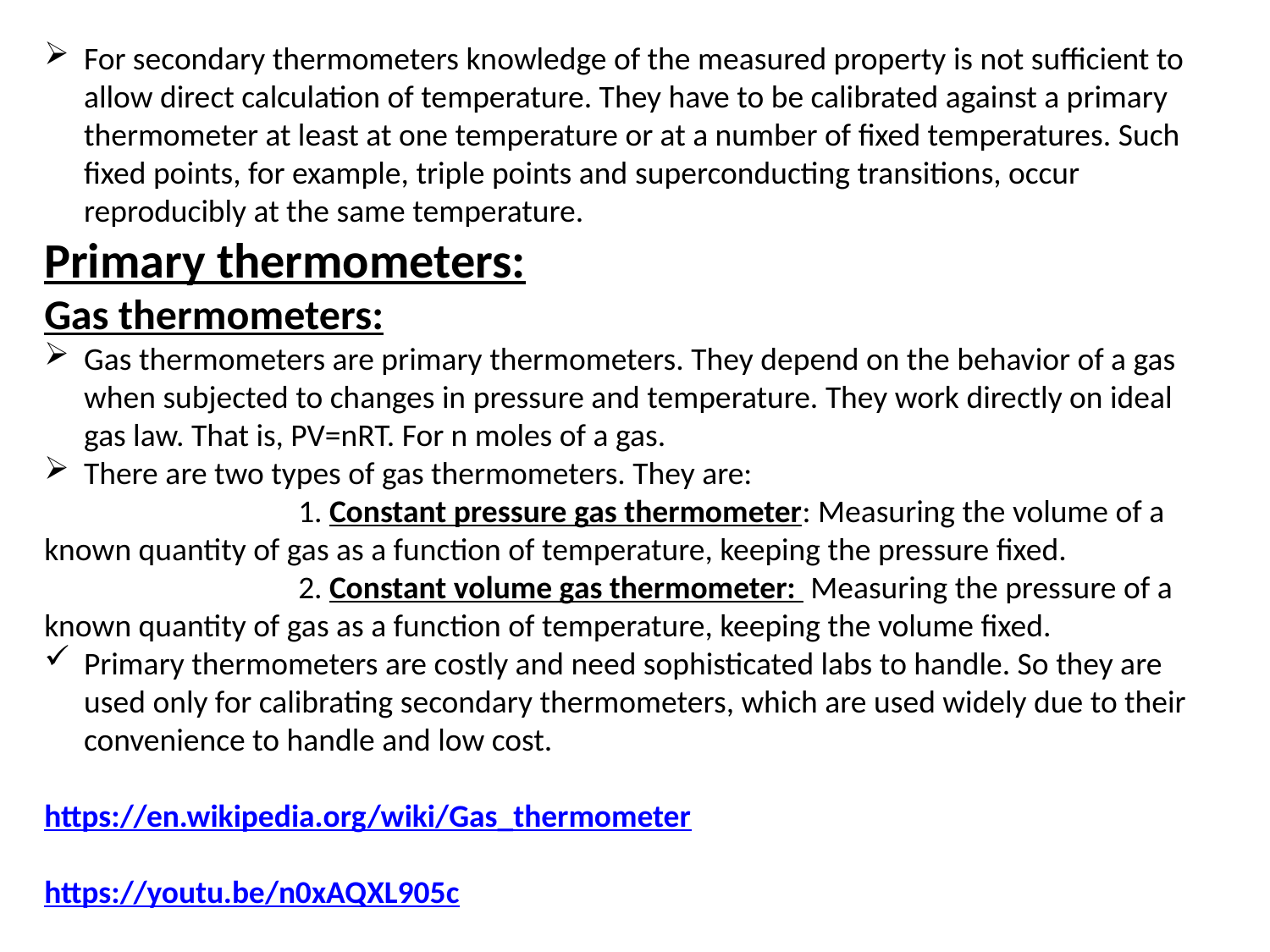

For secondary thermometers knowledge of the measured property is not sufficient to allow direct calculation of temperature. They have to be calibrated against a primary thermometer at least at one temperature or at a number of fixed temperatures. Such fixed points, for example, triple points and superconducting transitions, occur reproducibly at the same temperature.
Primary thermometers:
Gas thermometers:
Gas thermometers are primary thermometers. They depend on the behavior of a gas when subjected to changes in pressure and temperature. They work directly on ideal gas law. That is, PV=nRT. For n moles of a gas.
There are two types of gas thermometers. They are:
		1. Constant pressure gas thermometer: Measuring the volume of a known quantity of gas as a function of temperature, keeping the pressure fixed.
		2. Constant volume gas thermometer:  Measuring the pressure of a known quantity of gas as a function of temperature, keeping the volume fixed.
Primary thermometers are costly and need sophisticated labs to handle. So they are used only for calibrating secondary thermometers, which are used widely due to their convenience to handle and low cost.

https://en.wikipedia.org/wiki/Gas_thermometer

https://youtu.be/n0xAQXL905c